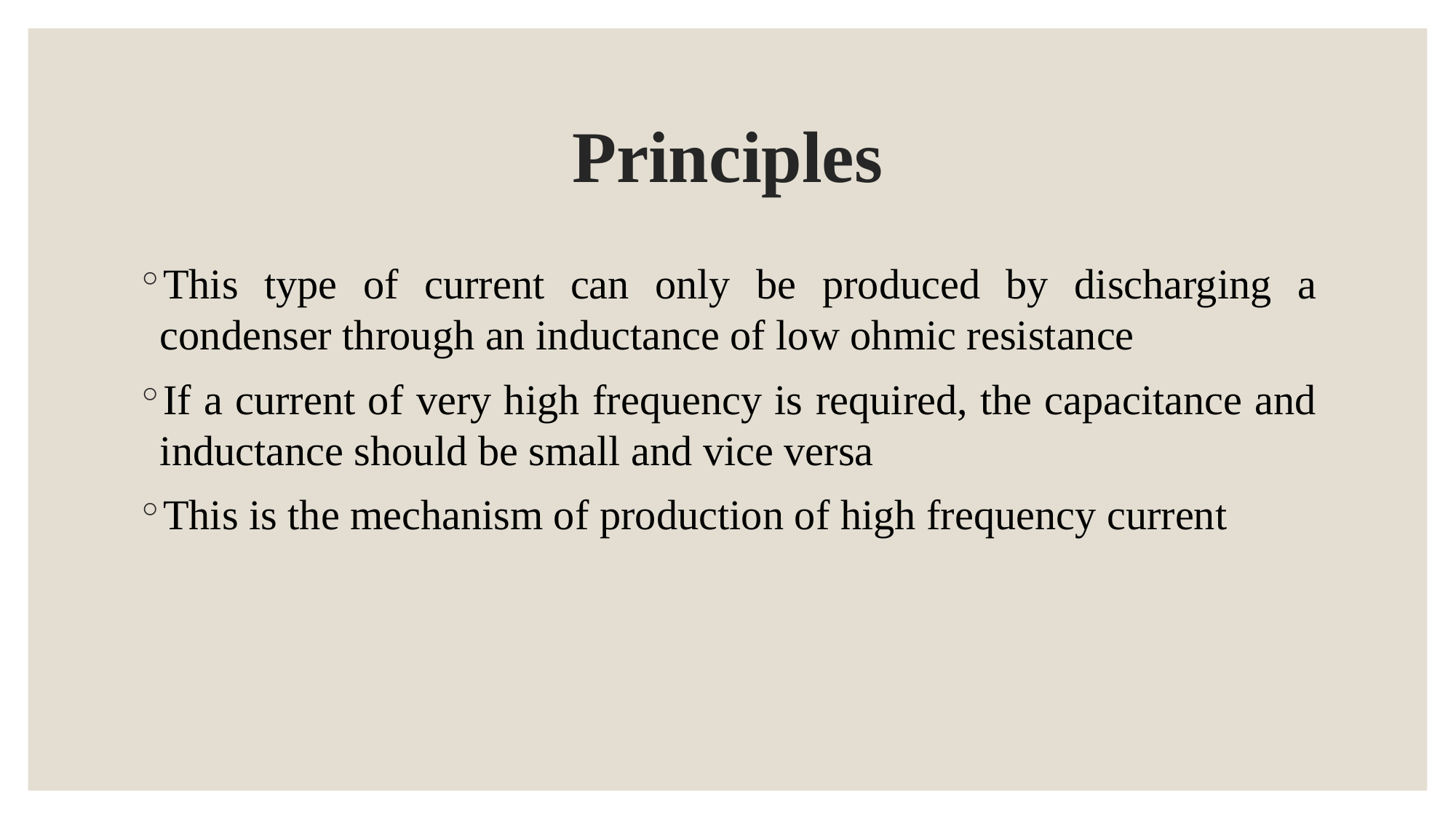

# Principles
This type of current can only be produced by discharging a condenser through an inductance of low ohmic resistance
If a current of very high frequency is required, the capacitance and inductance should be small and vice versa
This is the mechanism of production of high frequency current